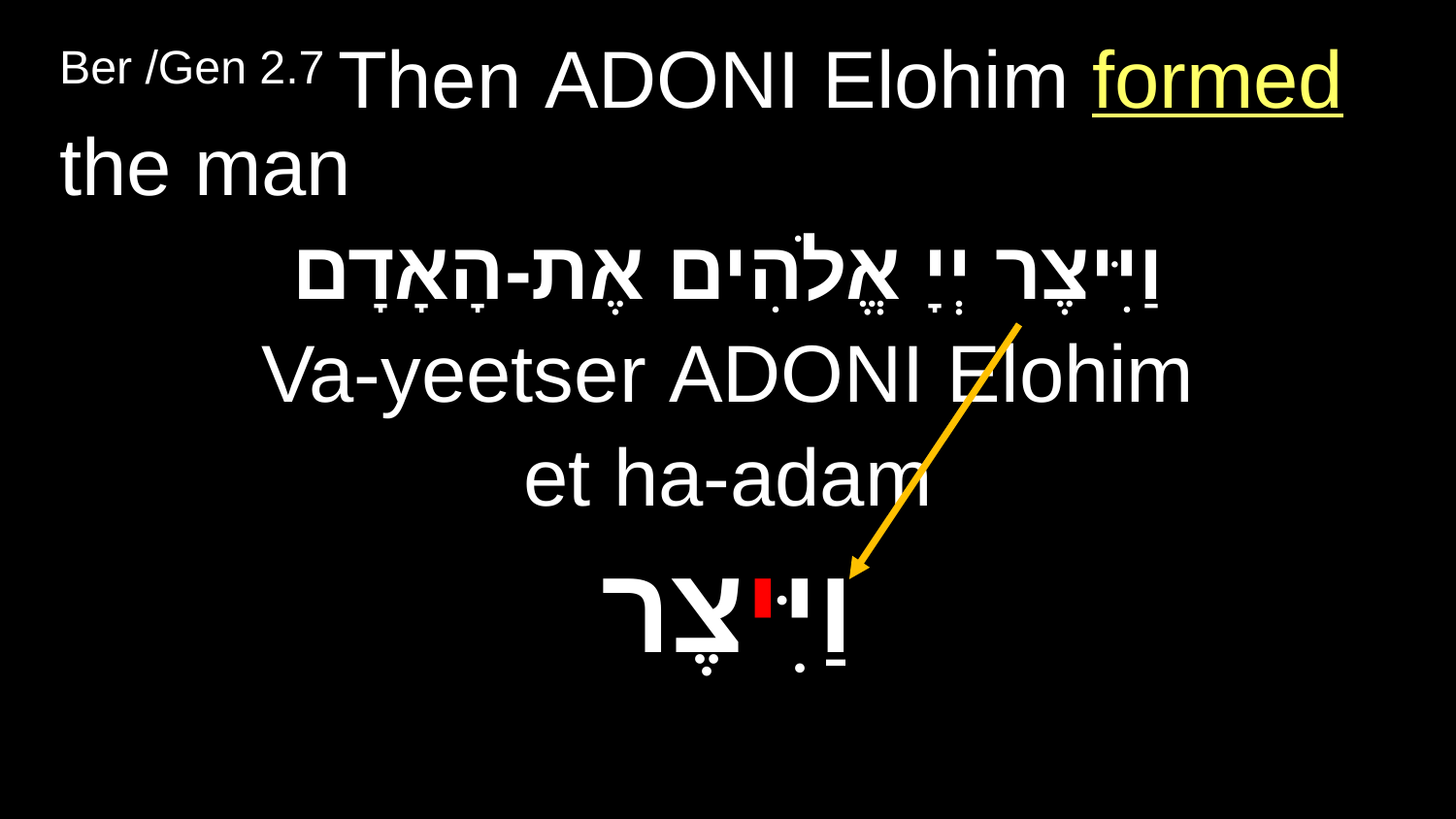

Ber /Gen 2.7 Then Adoni Elohim formed the man
וַיִּיצֶר יְיָ אֱלֹהִים אֶת-הָאָדָם
 Va-yeetser Adoni Elohim
et ha-adam
וַיִּיצֶר